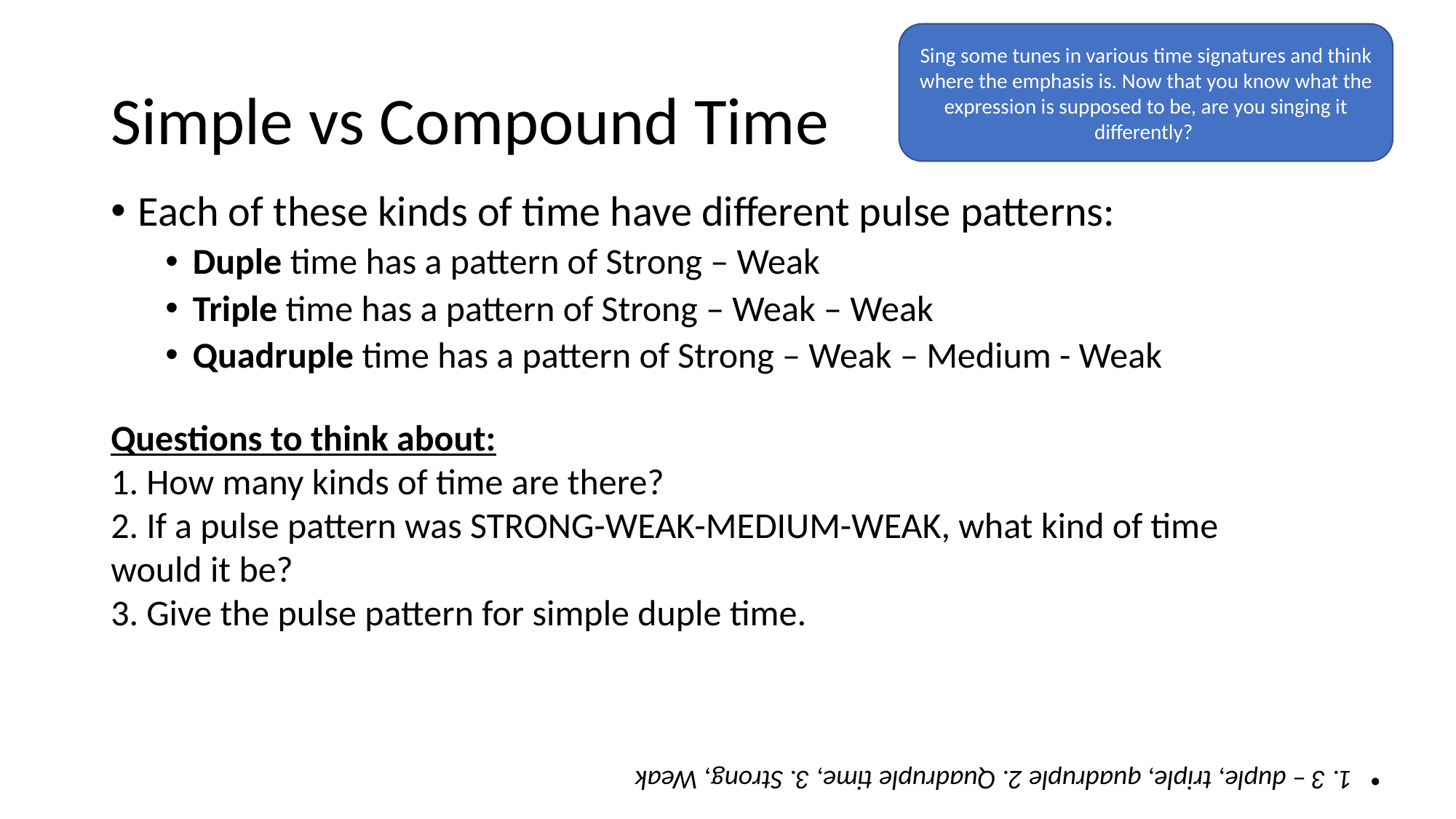

Sing some tunes in various time signatures and think where the emphasis is. Now that you know what the expression is supposed to be, are you singing it differently?
# Simple vs Compound Time
Each of these kinds of time have different pulse patterns:
Duple time has a pattern of Strong – Weak
Triple time has a pattern of Strong – Weak – Weak
Quadruple time has a pattern of Strong – Weak – Medium - Weak
Questions to think about:
1. How many kinds of time are there?
2. If a pulse pattern was STRONG-WEAK-MEDIUM-WEAK, what kind of time
would it be?
3. Give the pulse pattern for simple duple time.
1. 3 – duple, triple, quadruple 2. Quadruple time, 3. Strong, Weak